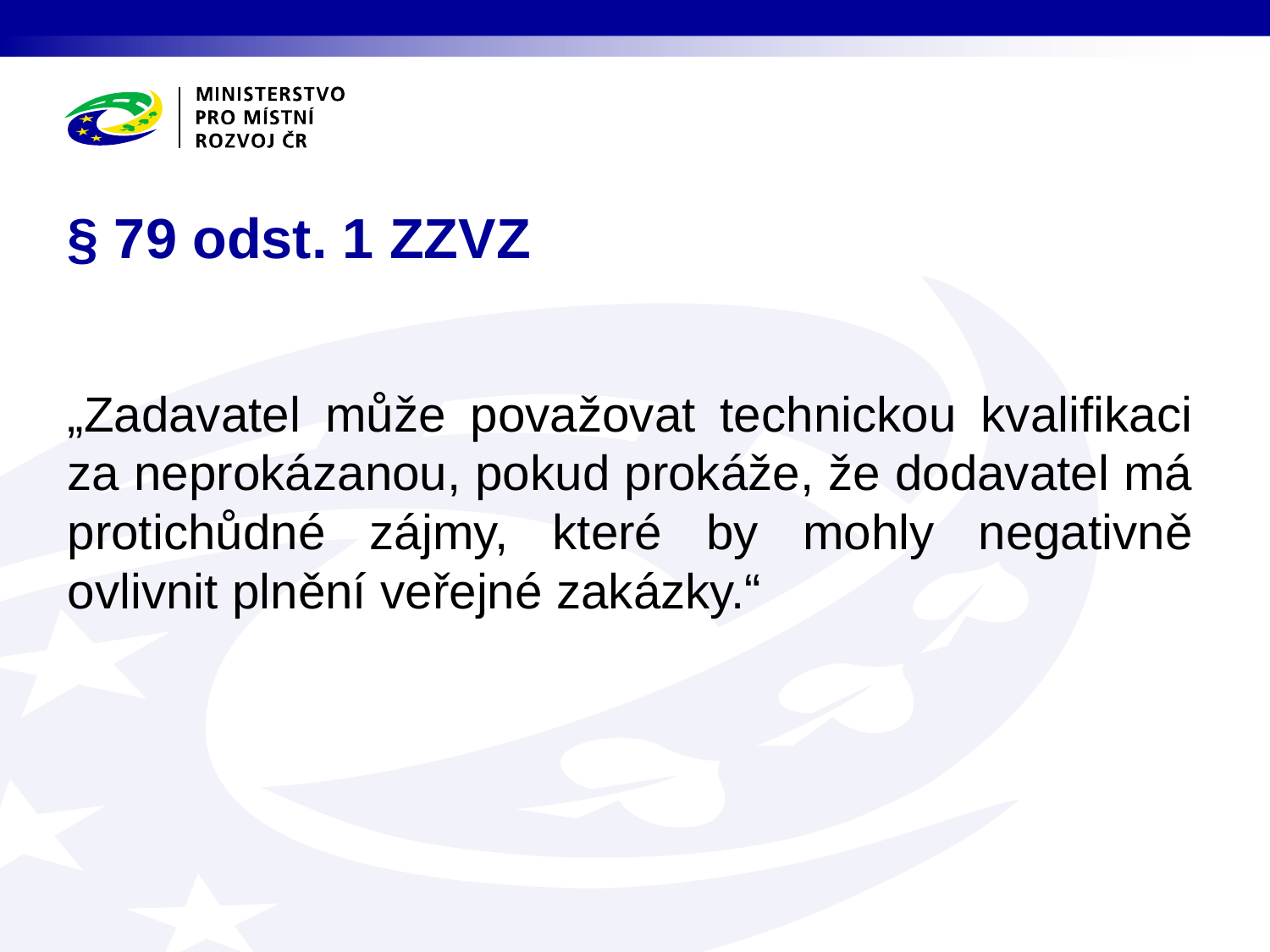

# § 79 odst. 1 ZZVZ
„Zadavatel může považovat technickou kvalifikaci za neprokázanou, pokud prokáže, že dodavatel má protichůdné zájmy, které by mohly negativně ovlivnit plnění veřejné zakázky.“